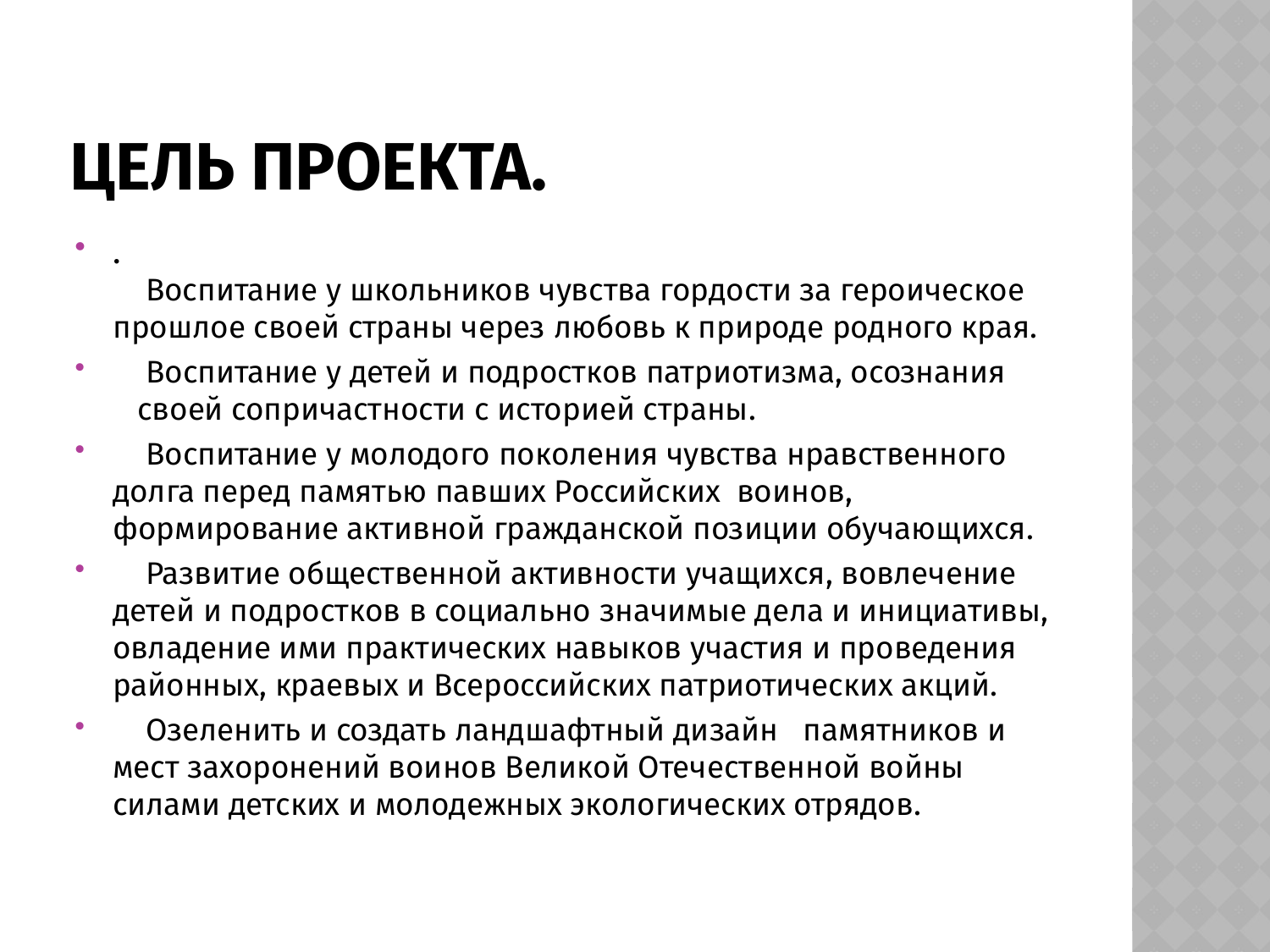

# Цель проекта.
.
    Воспитание у школьников чувства гордости за героическое прошлое своей страны через любовь к природе родного края.
    Воспитание у детей и подростков патриотизма, осознания      своей сопричастности с историей страны.
    Воспитание у молодого поколения чувства нравственного долга перед памятью павших Российских  воинов, формирование активной гражданской позиции обучающихся.
    Развитие общественной активности учащихся, вовлечение детей и подростков в социально значимые дела и инициативы, овладение ими практических навыков участия и проведения районных, краевых и Всероссийских патриотических акций.
    Озеленить и создать ландшафтный дизайн   памятников и мест захоронений воинов Великой Отечественной войны силами детских и молодежных экологических отрядов.